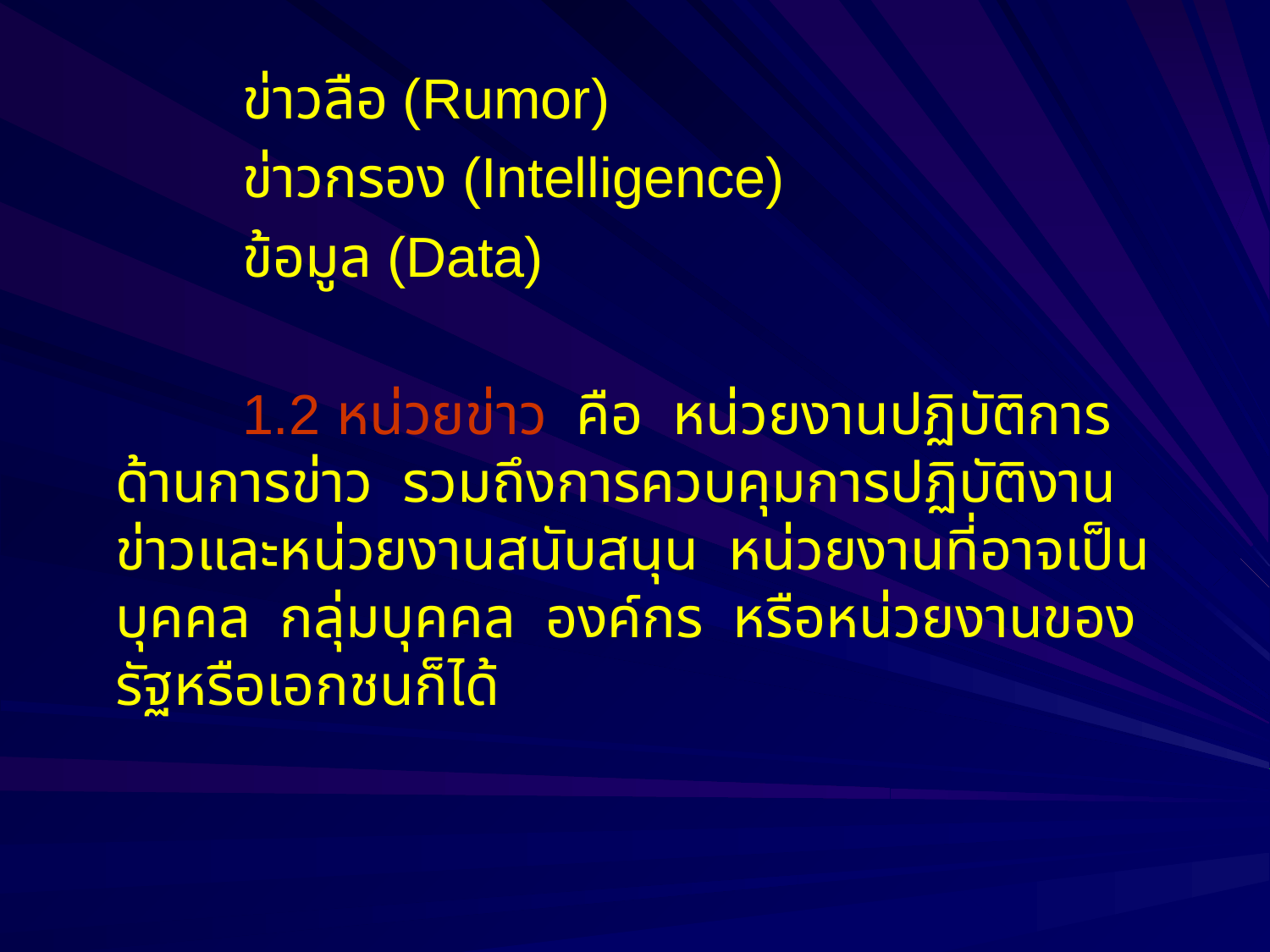

ข่าวลือ (Rumor)
		ข่าวกรอง (Intelligence)
		ข้อมูล (Data)

		1.2 หน่วยข่าว  คือ  หน่วยงานปฏิบัติการด้านการข่าว  รวมถึงการควบคุมการปฏิบัติงานข่าวและหน่วยงานสนับสนุน  หน่วยงานที่อาจเป็นบุคคล  กลุ่มบุคคล  องค์กร  หรือหน่วยงานของรัฐหรือเอกชนก็ได้